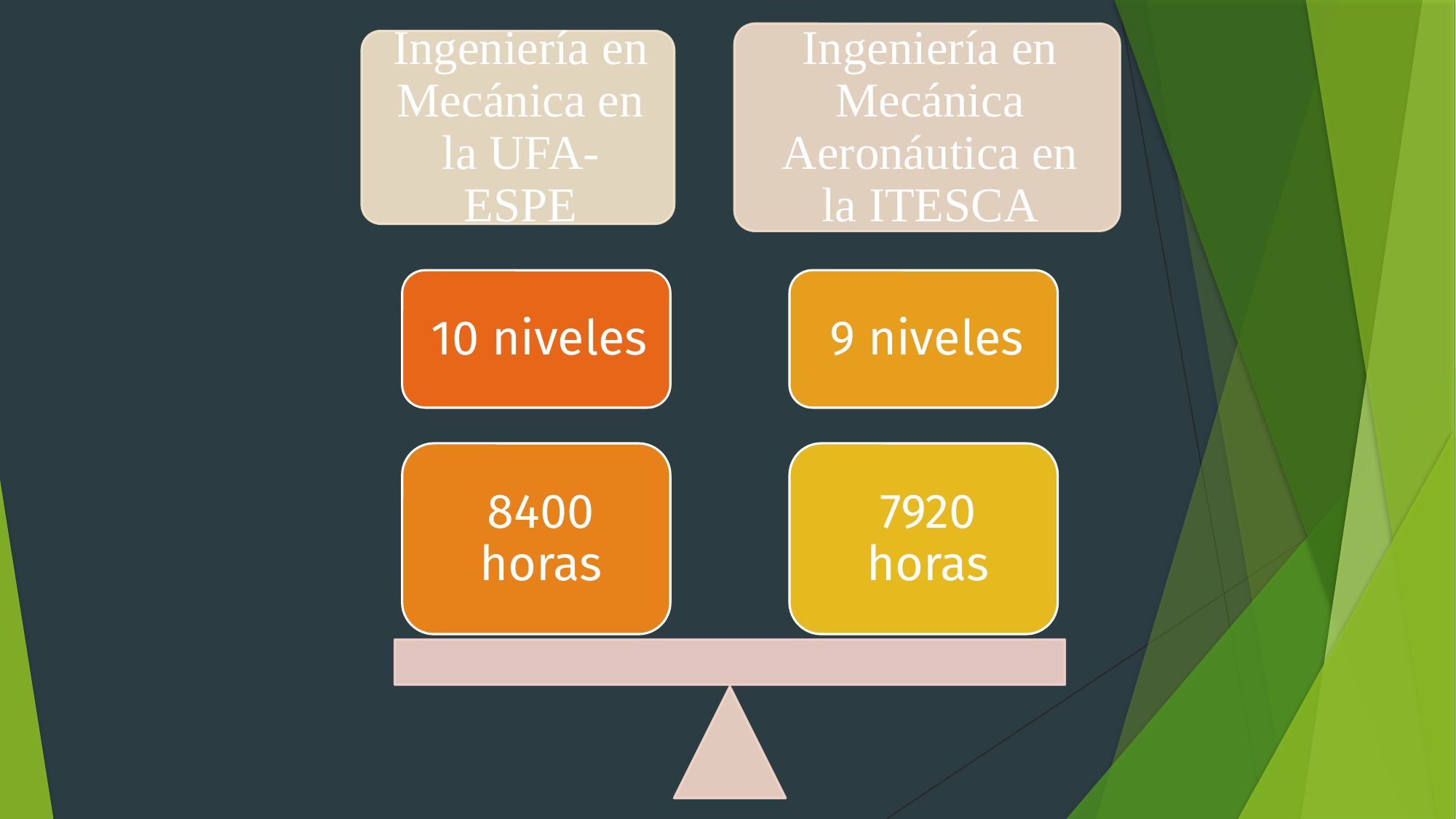

Ingeniería en Mecánica en la UFA-ESPE
Ingeniería en Mecánica Aeronáutica en la ITESCA
7920 horas
9 niveles
8400 horas
10 niveles